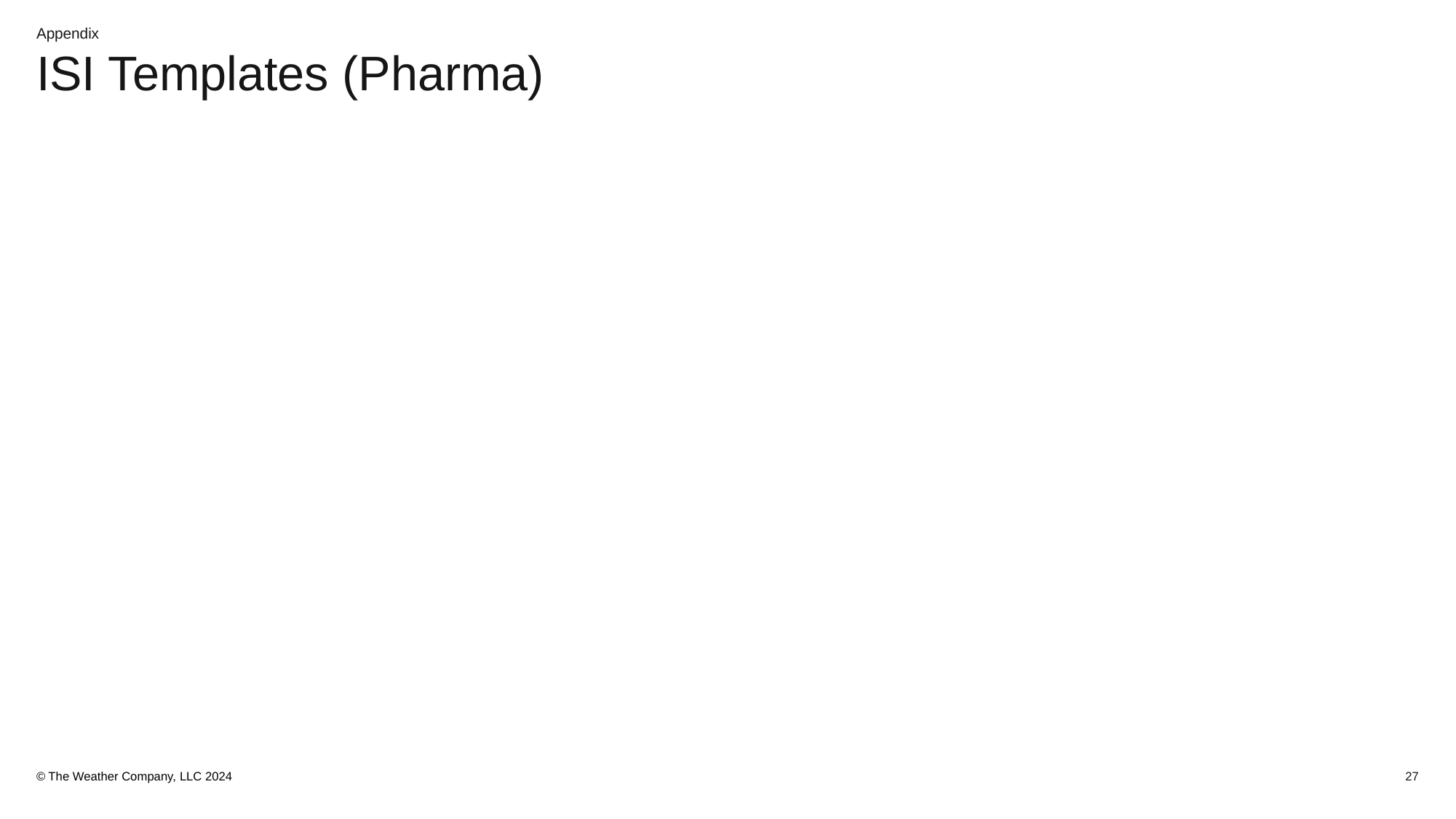

Appendix
ISI Templates (Pharma)
© The Weather Company, LLC 2024
27